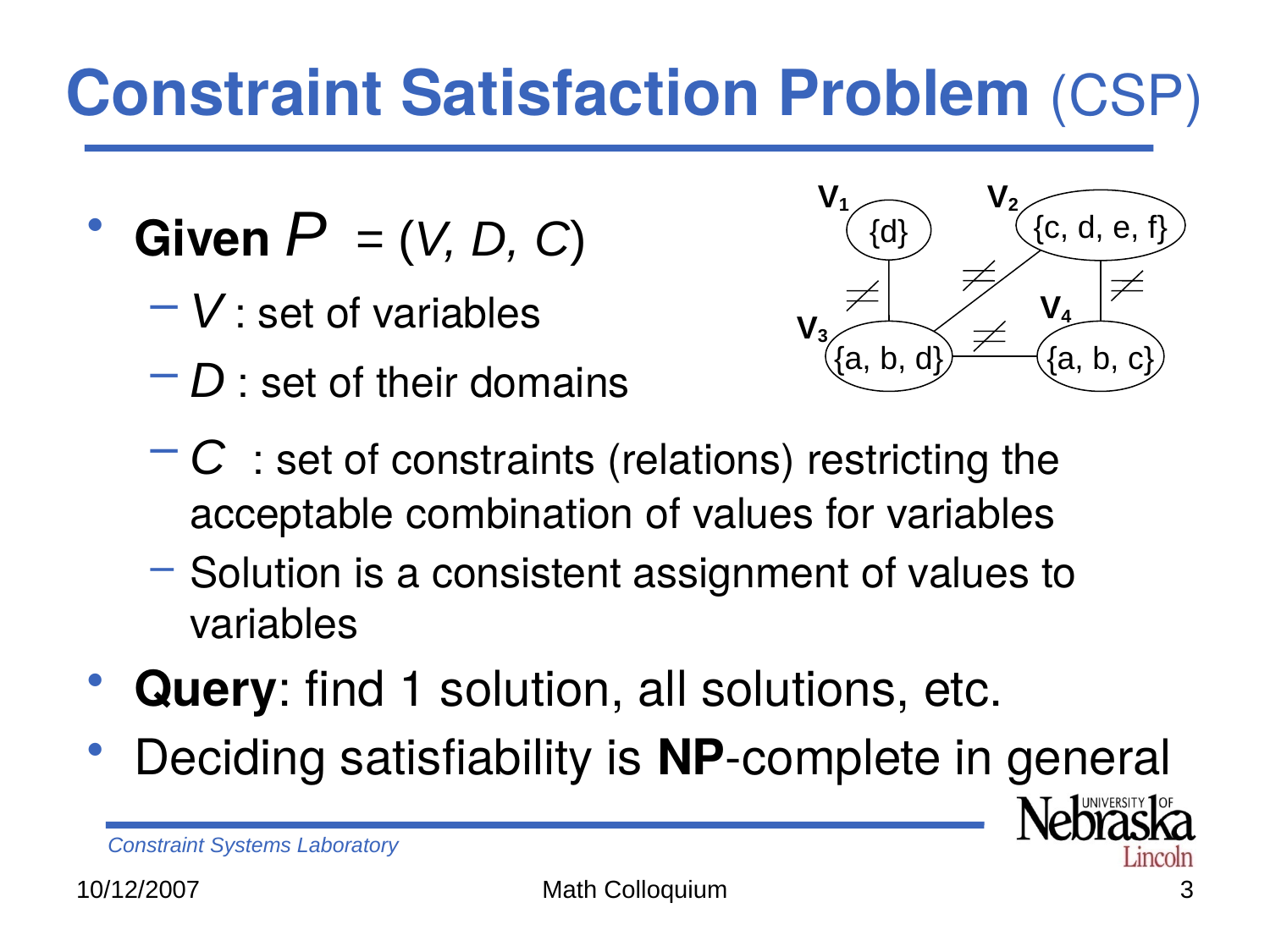

# Constraint Satisfaction Problem (CSP)
V1
V2
{c, d, e, f}
{d}

V4
V3
{a, b, d}

{a, b, c}
Given P  = (V, D, C)
V : set of variables
D : set of their domains
C  : set of constraints (relations) restricting the acceptable combination of values for variables
Solution is a consistent assignment of values to variables
Query: find 1 solution, all solutions, etc.
Deciding satisfiability is NP-complete in general
10/12/2007
Math Colloquium
3